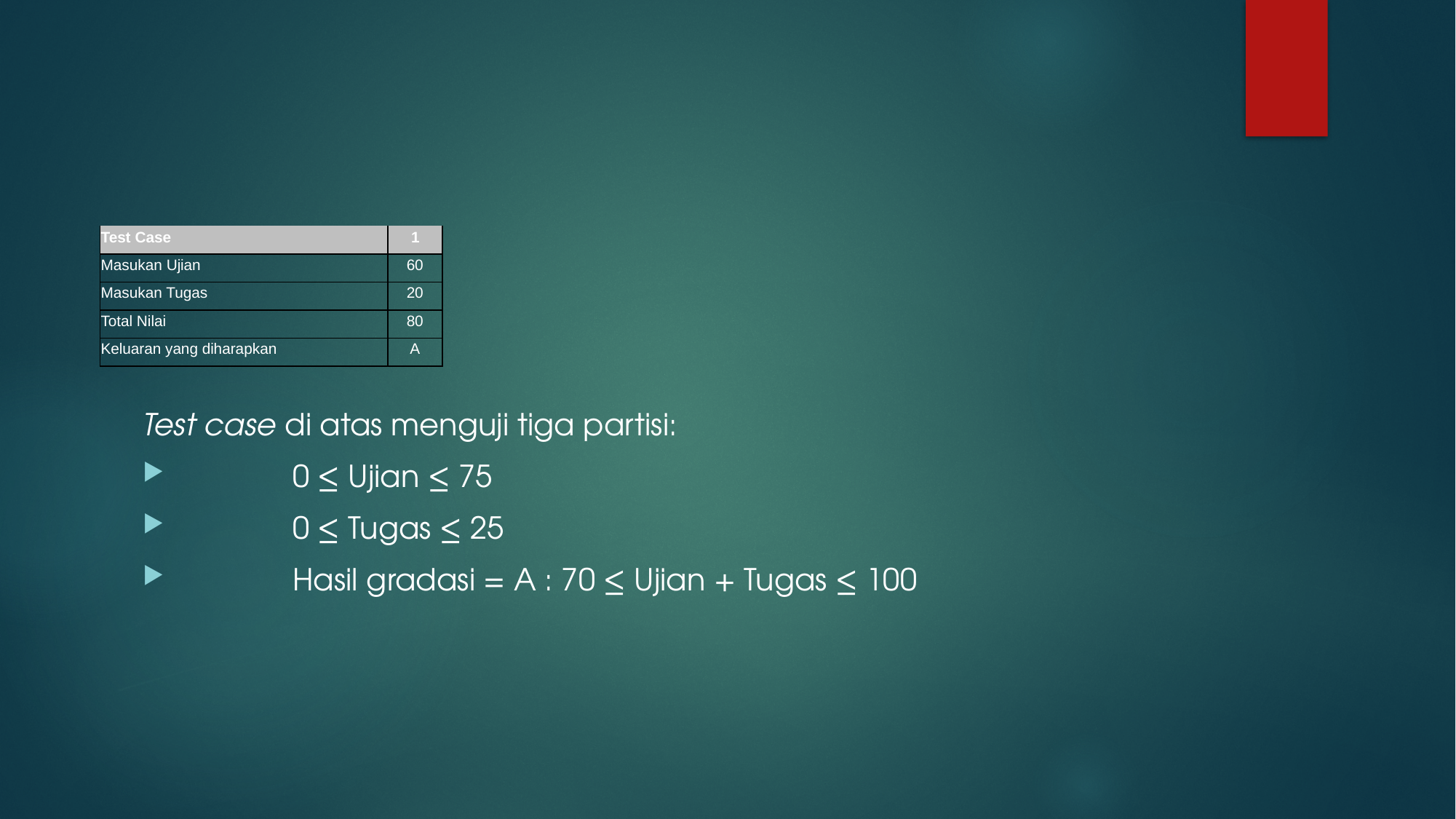

#
| Test Case | 1 |
| --- | --- |
| Masukan Ujian | 60 |
| Masukan Tugas | 20 |
| Total Nilai | 80 |
| Keluaran yang diharapkan | A |

Test case di atas menguji tiga partisi:
	0 ≤ Ujian ≤ 75
	0 ≤ Tugas ≤ 25
	Hasil gradasi = A : 70 ≤ Ujian + Tugas ≤ 100